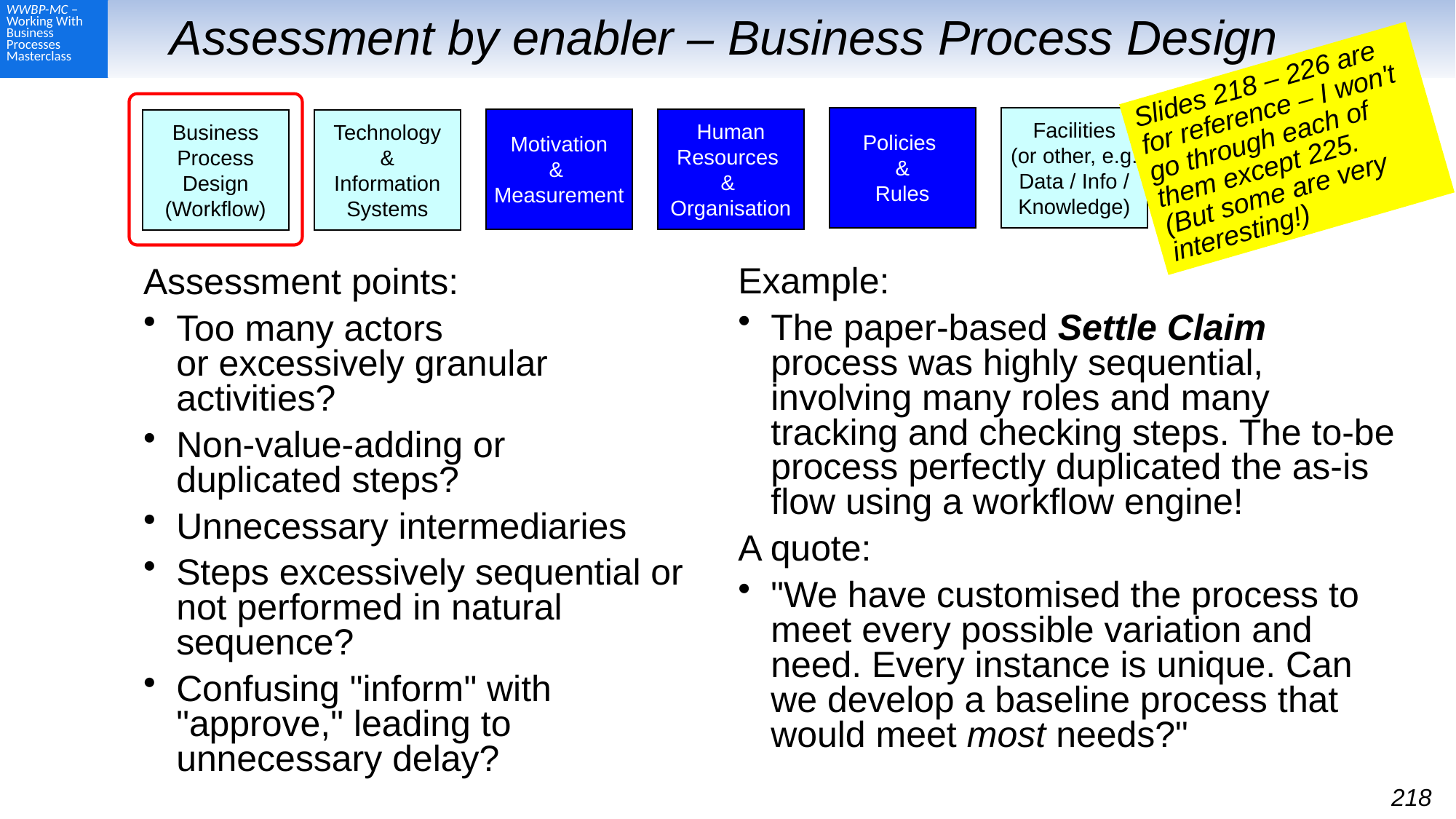

# Assessment by enabler – Business Process Design
Slides 218 – 226 are
for reference – I won't go through each of them except 225.
(But some are very interesting!)

Policies
&
Rules
Facilities
(or other, e.g.
Data / Info / Knowledge)
Motivation
&
Measurement
Human Resources
&
Organisation
Business
Process
Design
(Workflow)
Technology & Information Systems
Example:
The paper-based Settle Claim process was highly sequential, involving many roles and many tracking and checking steps. The to-be process perfectly duplicated the as-is flow using a workflow engine!
A quote:
"We have customised the process to meet every possible variation and need. Every instance is unique. Can we develop a baseline process that would meet most needs?"
Assessment points:
Too many actors
or excessively granular activities?
Non-value-adding or
duplicated steps?
Unnecessary intermediaries
Steps excessively sequential or not performed in natural sequence?
Confusing "inform" with "approve," leading to unnecessary delay?